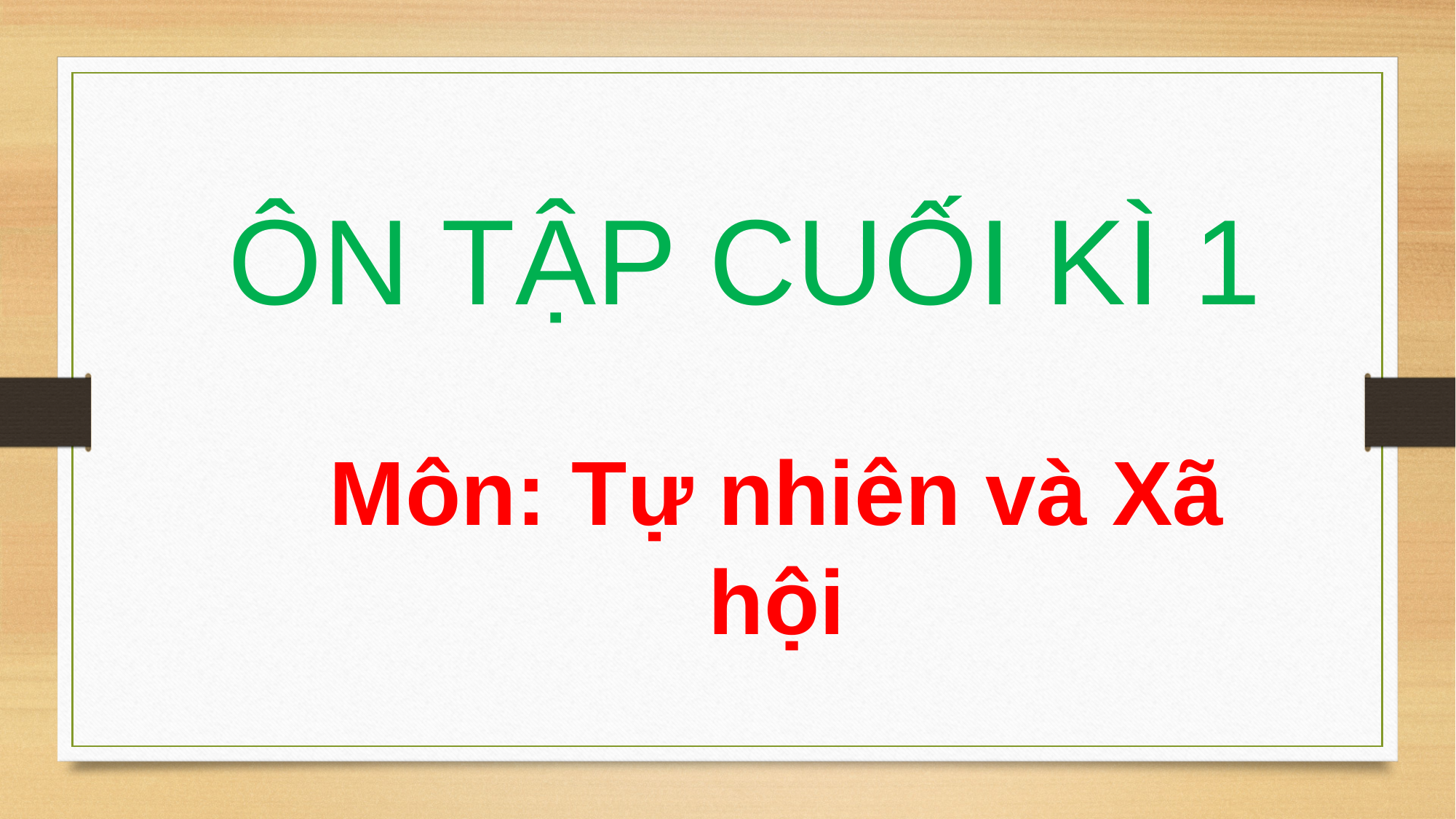

ÔN TẬP CUỐI KÌ 1
Môn: Tự nhiên và Xã hội